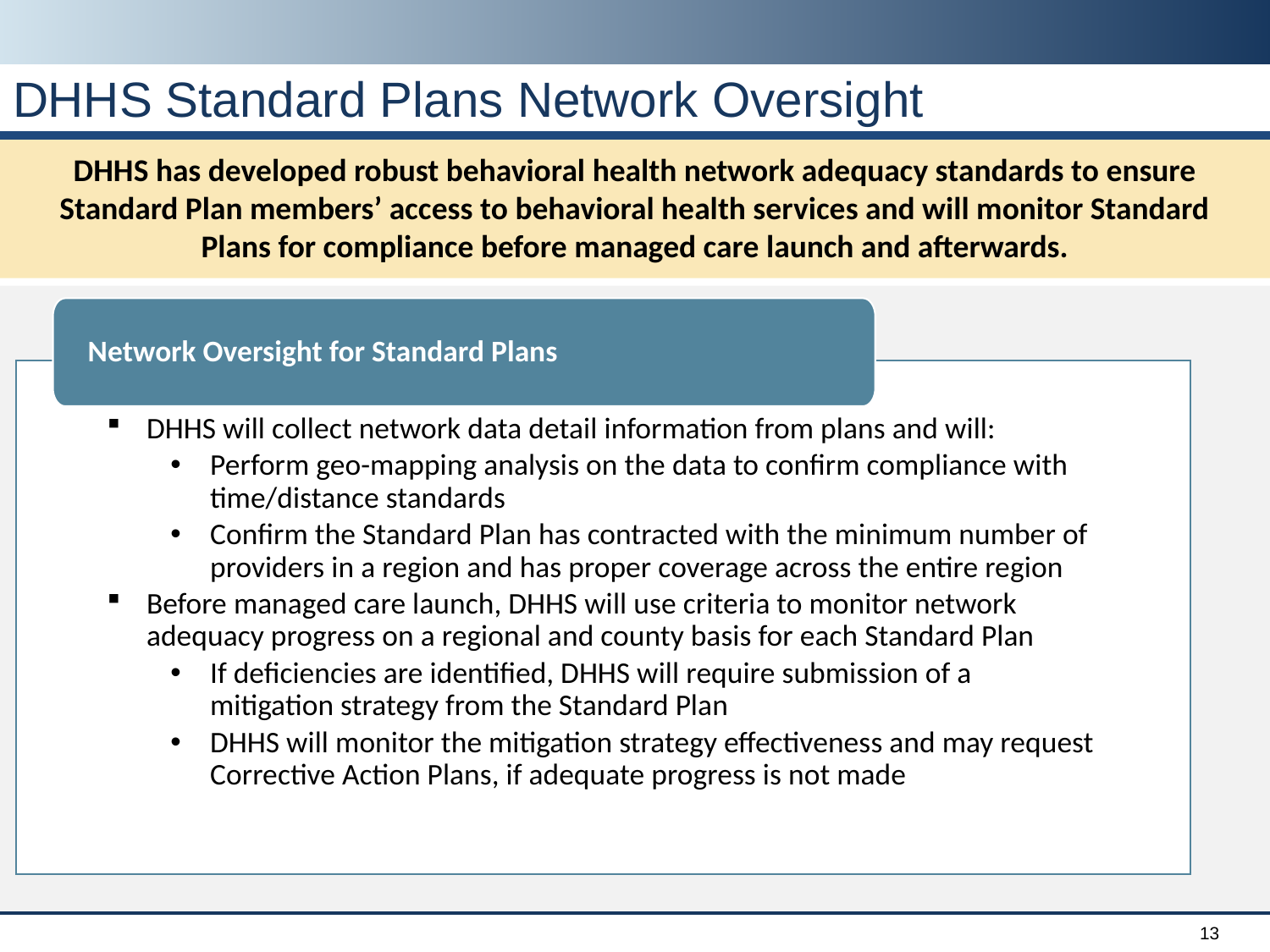

# DHHS Standard Plans Network Oversight
DHHS has developed robust behavioral health network adequacy standards to ensure Standard Plan members’ access to behavioral health services and will monitor Standard Plans for compliance before managed care launch and afterwards.

Network Oversight for Standard Plans
DHHS will collect network data detail information from plans and will:
Perform geo-mapping analysis on the data to confirm compliance with time/distance standards
Confirm the Standard Plan has contracted with the minimum number of providers in a region and has proper coverage across the entire region
Before managed care launch, DHHS will use criteria to monitor network adequacy progress on a regional and county basis for each Standard Plan
If deficiencies are identified, DHHS will require submission of a mitigation strategy from the Standard Plan
DHHS will monitor the mitigation strategy effectiveness and may request Corrective Action Plans, if adequate progress is not made

13